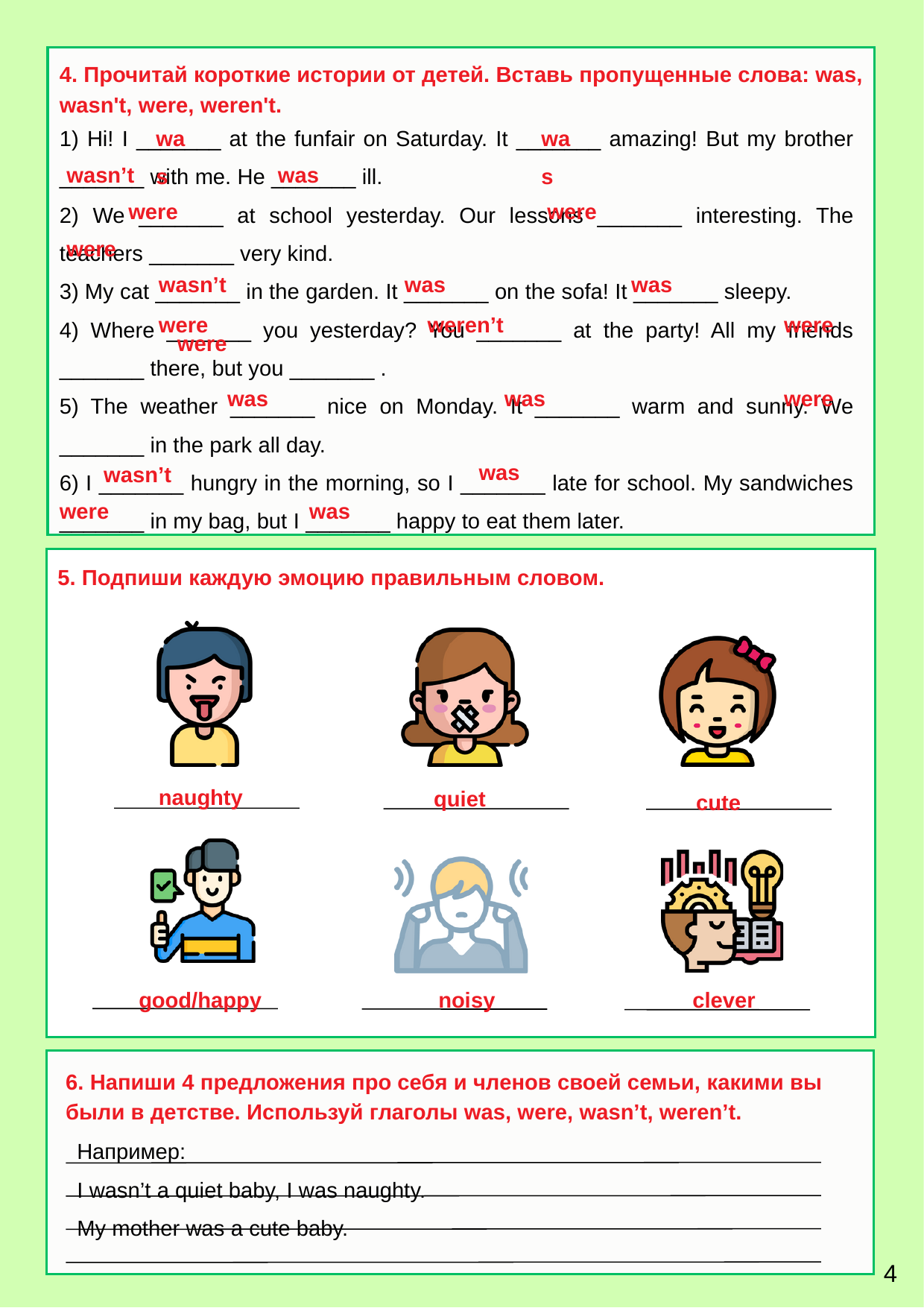

4. Прочитай короткие истории от детей. Вставь пропущенные слова: was, wasn't, were, weren't.
1) Hi! I _______ at the funfair on Saturday. It _______ amazing! But my brother _______ with me. He _______ ill.
2) We _______ at school yesterday. Our lessons _______ interesting. The teachers _______ very kind.
3) My cat _______ in the garden. It _______ on the sofa! It _______ sleepy.
4) Where _______ you yesterday? You _______ at the party! All my friends _______ there, but you _______ .
5) The weather _______ nice on Monday. It _______ warm and sunny. We _______ in the park all day.
6) I _______ hungry in the morning, so I _______ late for school. My sandwiches _______ in my bag, but I _______ happy to eat them later.
was
was
wasn’t
was
were
were
were
wasn’t
was
was
were
weren’t
were
were
was
was
were
was
wasn’t
were
was

5. Подпиши каждую эмоцию правильным словом.

naughty
quiet
cute

good/happy
noisy
clever

6. Напиши 4 предложения про себя и членов своей семьи, какими вы были в детстве. Используй глаголы was, were, wasn’t, weren’t.
Например:
I wasn’t a quiet baby, I was naughty.
My mother was a cute baby.

4